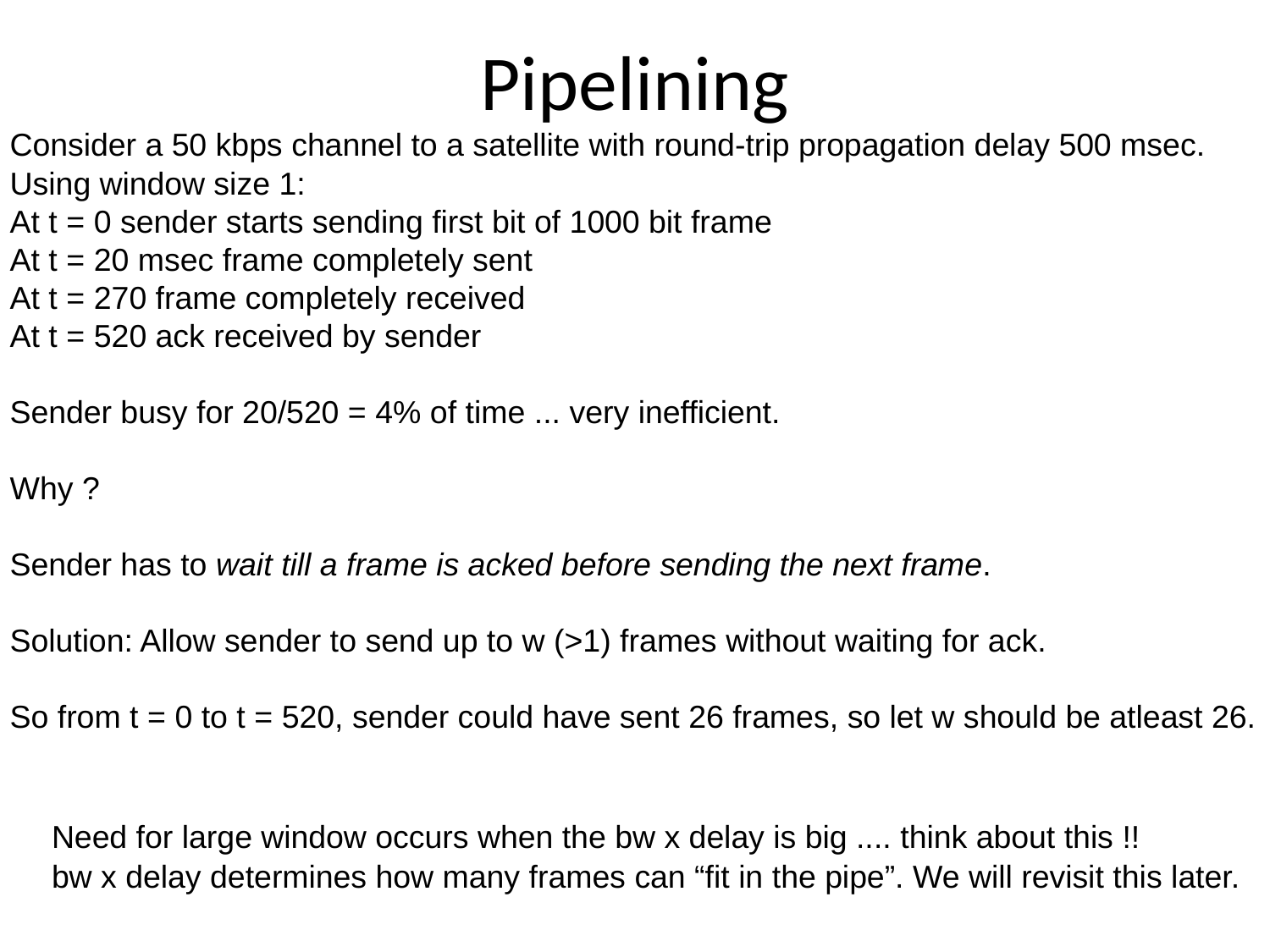

# Pipelining
Consider a 50 kbps channel to a satellite with round-trip propagation delay 500 msec.
Using window size 1:
At t = 0 sender starts sending first bit of 1000 bit frame
At t = 20 msec frame completely sent
At t = 270 frame completely received
At t = 520 ack received by sender

Sender busy for 20/520 = 4% of time ... very inefficient.

Why ?

Sender has to wait till a frame is acked before sending the next frame.

Solution: Allow sender to send up to w (>1) frames without waiting for ack.

So from t = 0 to t = 520, sender could have sent 26 frames, so let w should be atleast 26.
Need for large window occurs when the bw x delay is big .... think about this !!
bw x delay determines how many frames can “fit in the pipe”. We will revisit this later.